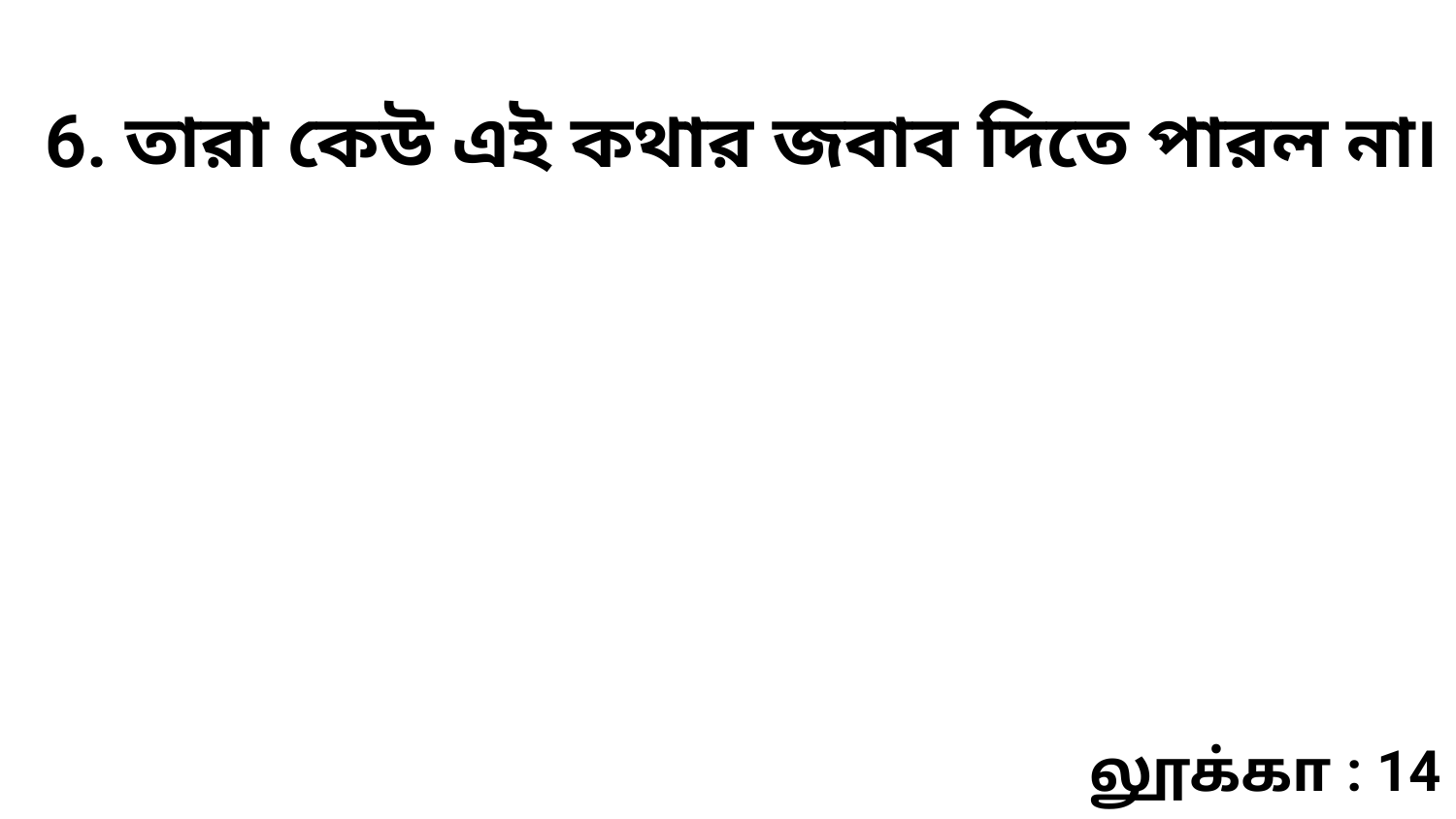

6. তারা কেউ এই কথার জবাব দিতে পারল না৷
லூக்கா : 14